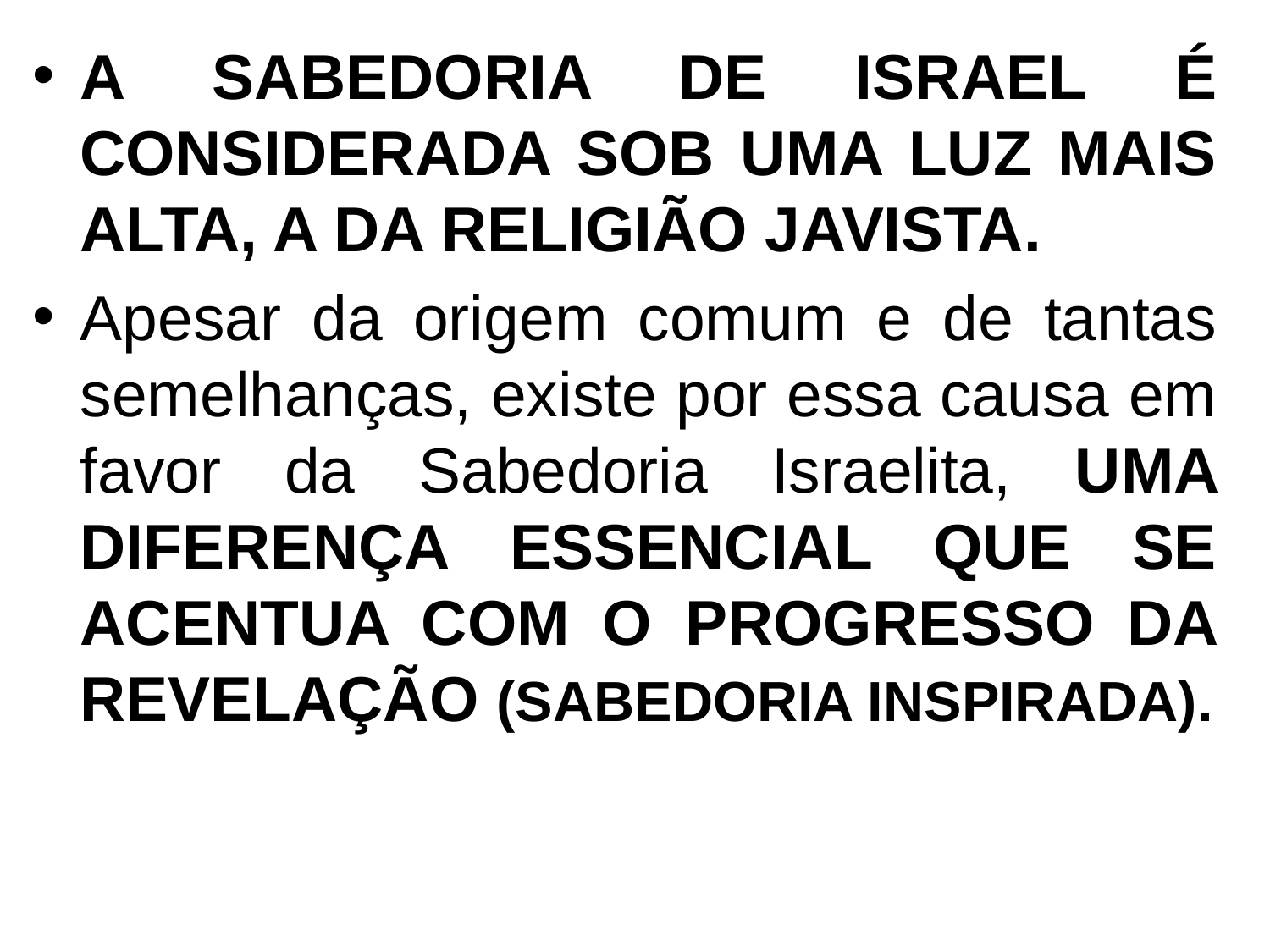

A SABEDORIA DE ISRAEL É CONSIDERADA SOB UMA LUZ MAIS ALTA, A DA RELIGIÃO JAVISTA.
Apesar da origem comum e de tantas semelhanças, existe por essa causa em favor da Sabedoria Israelita, UMA DIFERENÇA ESSENCIAL QUE SE ACENTUA COM O PROGRESSO DA REVELAÇÃO (SABEDORIA INSPIRADA).